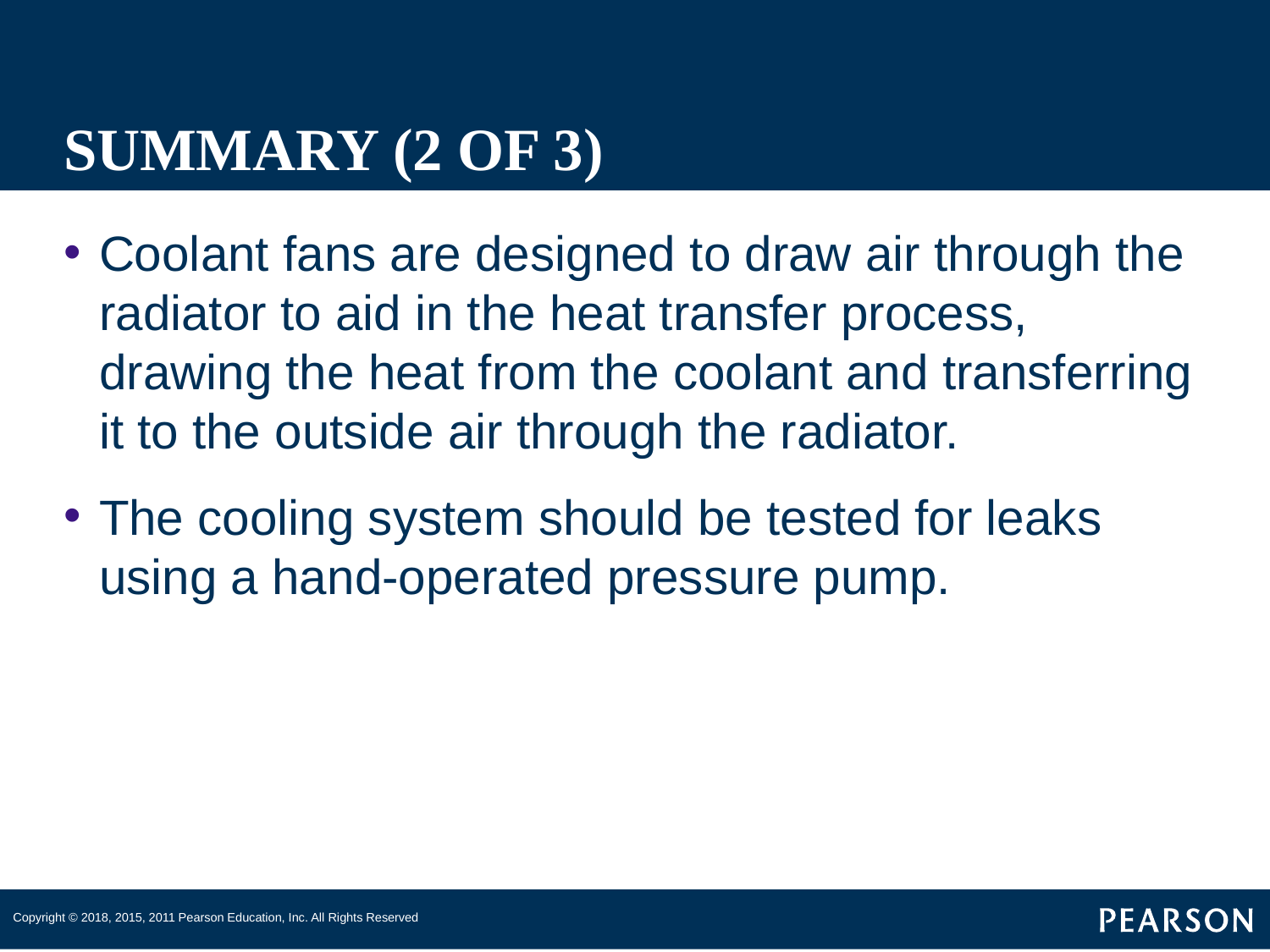

# SUMMARY (2 OF 3)
Coolant fans are designed to draw air through the radiator to aid in the heat transfer process, drawing the heat from the coolant and transferring it to the outside air through the radiator.
The cooling system should be tested for leaks using a hand-operated pressure pump.